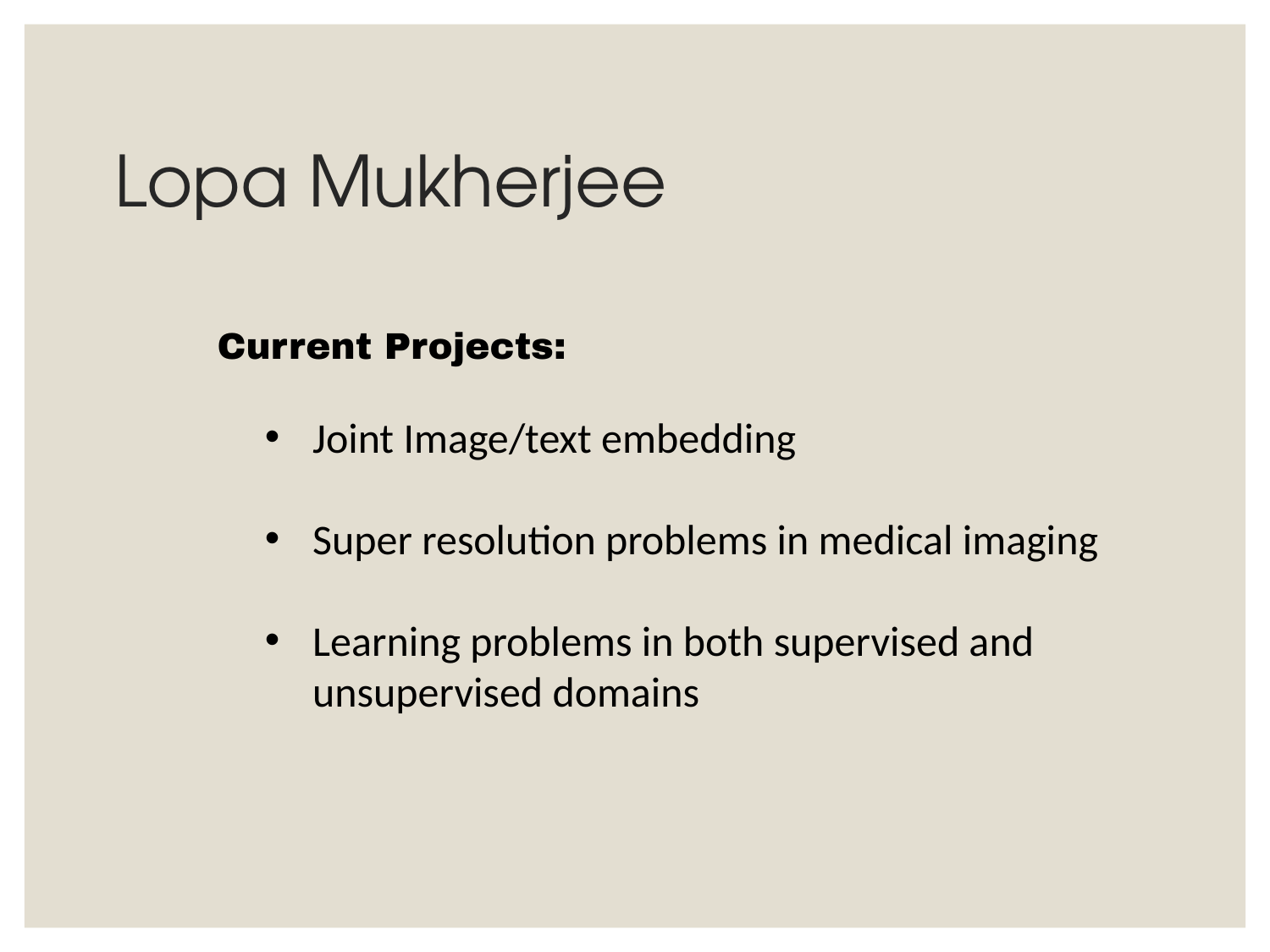

# Lopa Mukherjee
Current Projects:

Joint Image/text embedding

Super resolution problems in medical imaging

Learning problems in both supervised and unsupervised domains